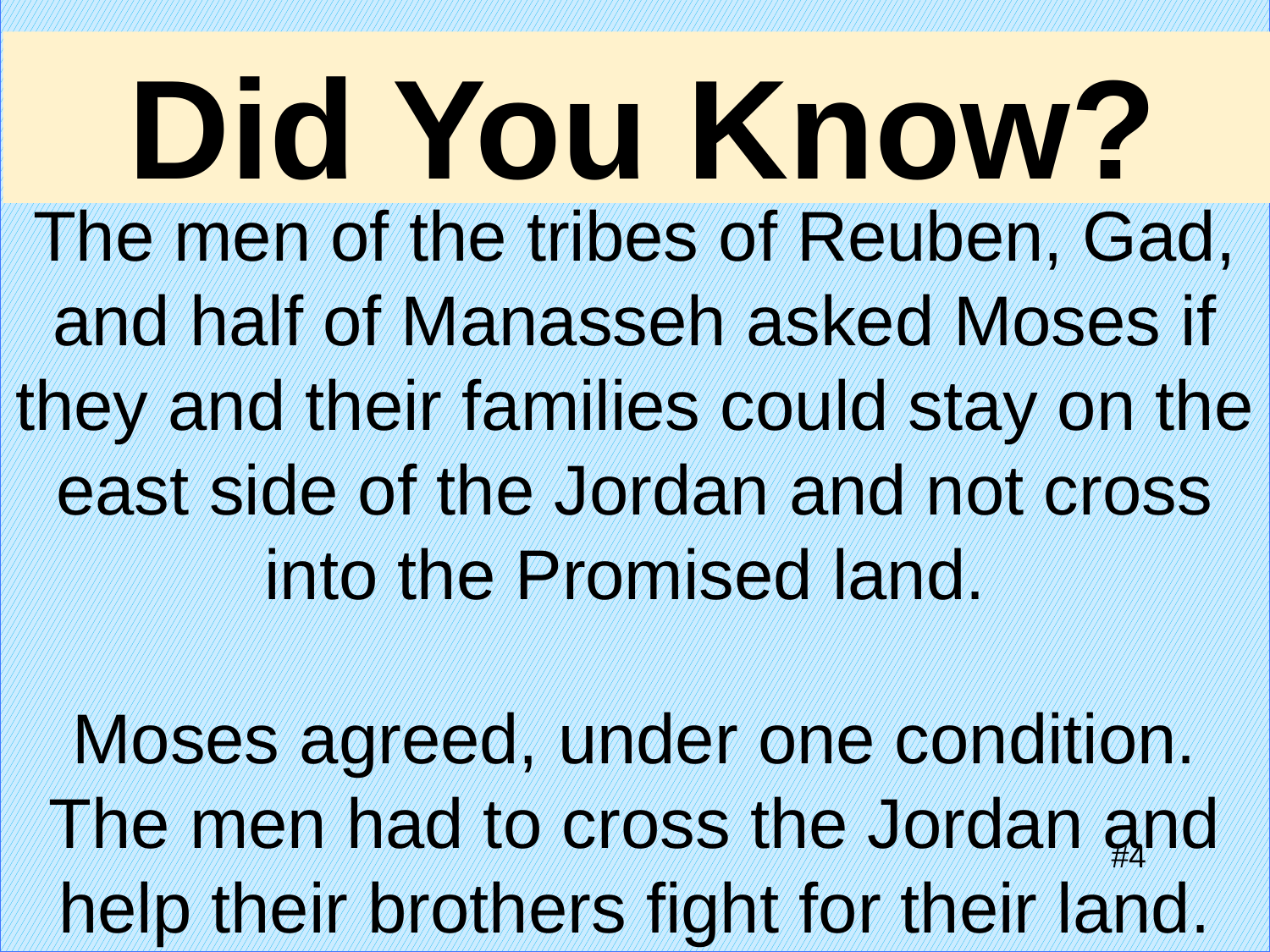

Did You Know?
# The men of the tribes of Reuben, Gad, and half of Manasseh asked Moses if they and their families could stay on the east side of the Jordan and not cross into the Promised land.

Moses agreed, under one condition. The men had to cross the Jordan and help their brothers fight for their land.
#4